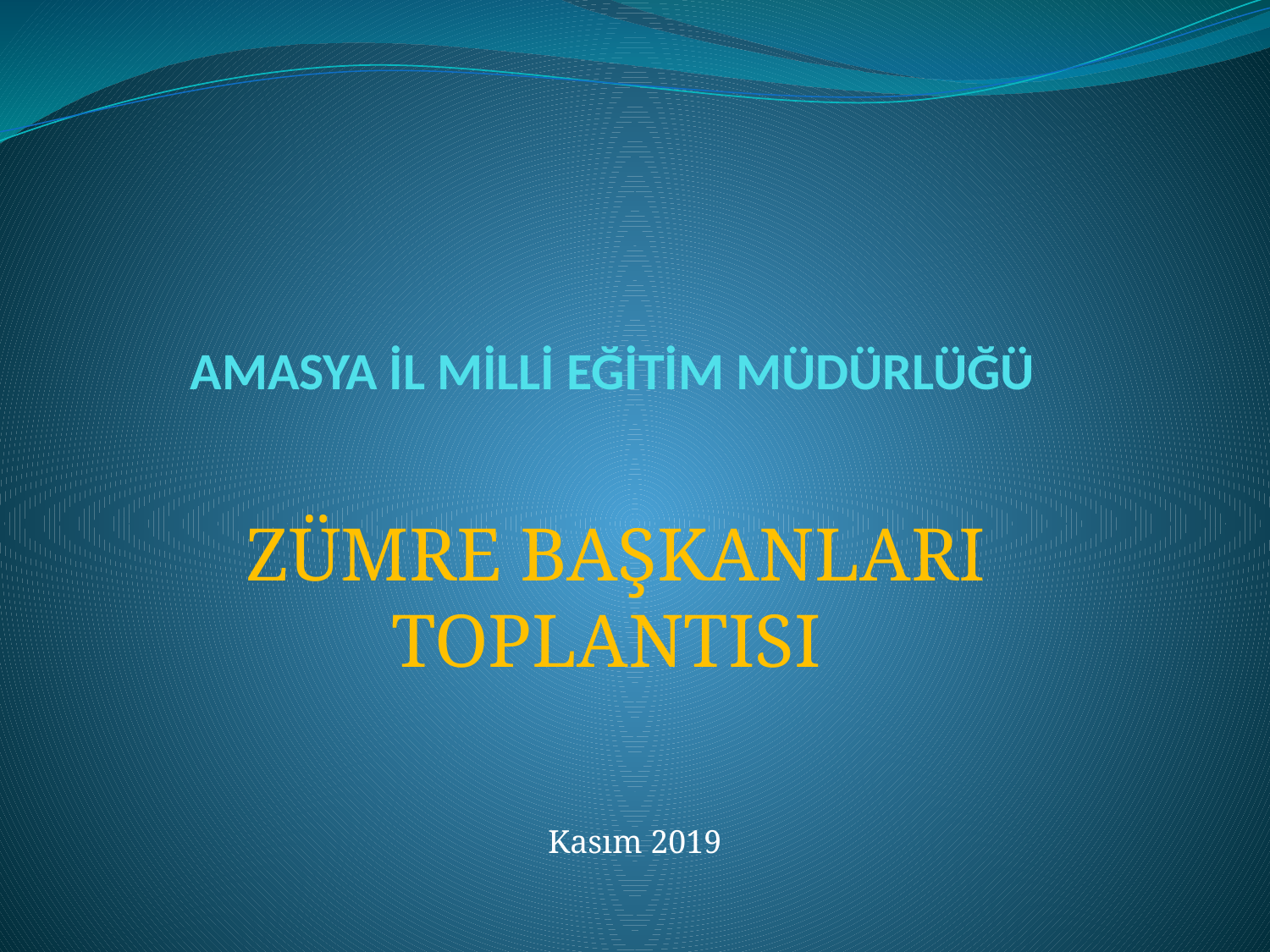

# AMASYA İL MİLLİ EĞİTİM MÜDÜRLÜĞÜ

ZÜMRE BAŞKANLARI TOPLANTISI
Kasım 2019